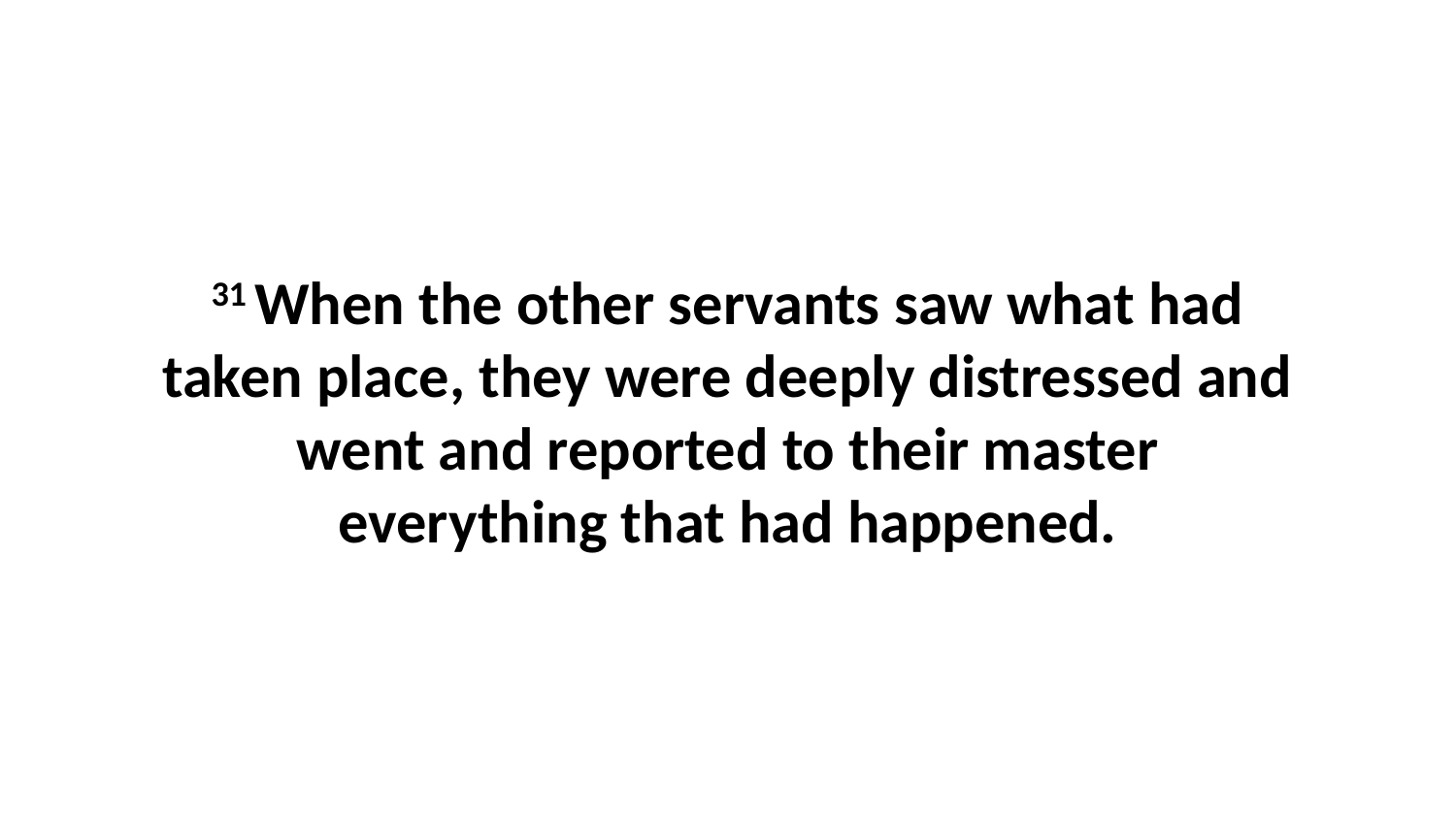

31 When the other servants saw what had taken place, they were deeply distressed and went and reported to their master everything that had happened.